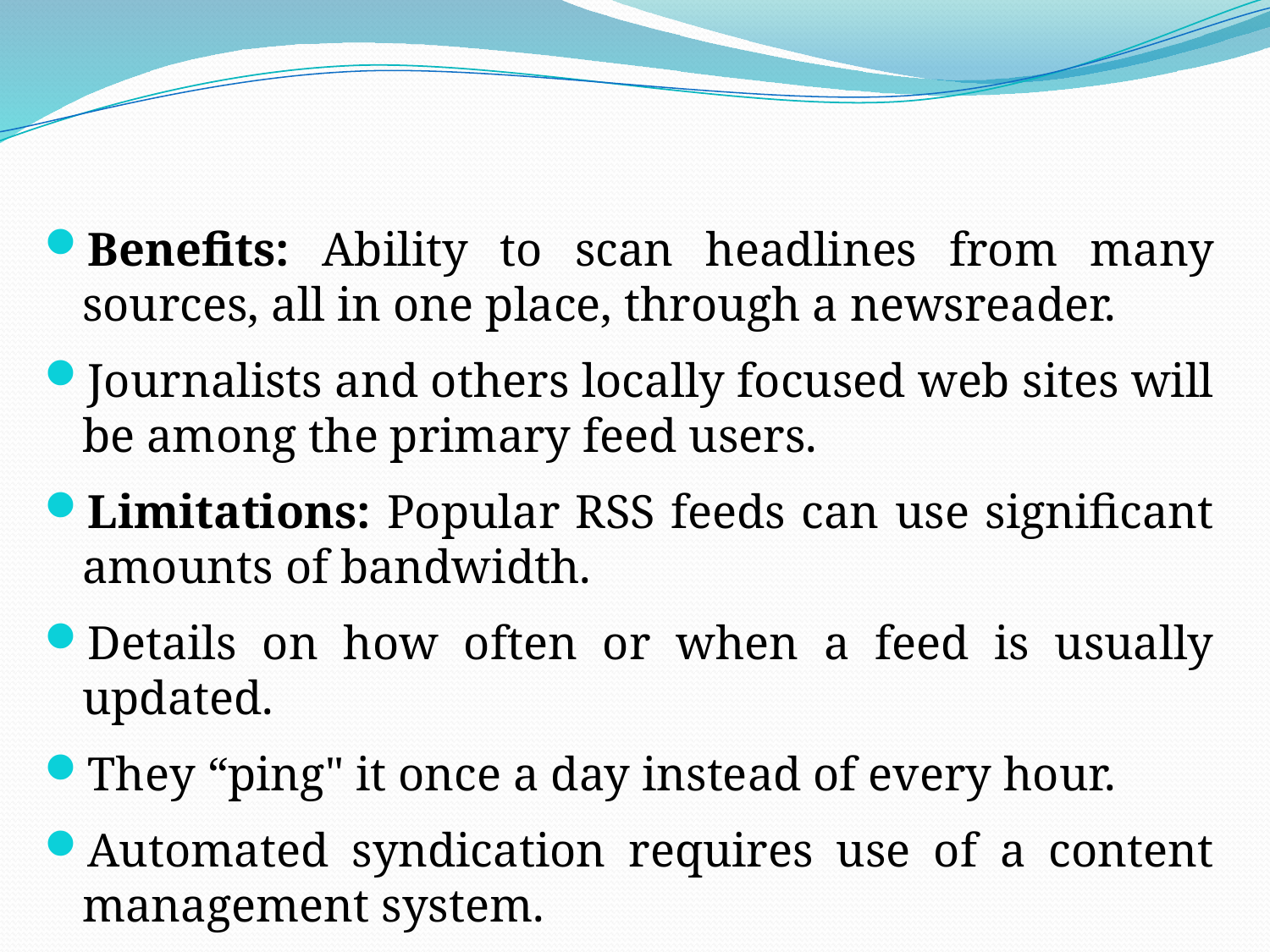

Benefits: Ability to scan headlines from many sources, all in one place, through a newsreader.
Journalists and others locally focused web sites will be among the primary feed users.
Limitations: Popular RSS feeds can use significant amounts of bandwidth.
Details on how often or when a feed is usually updated.
They “ping" it once a day instead of every hour.
Automated syndication requires use of a content management system.